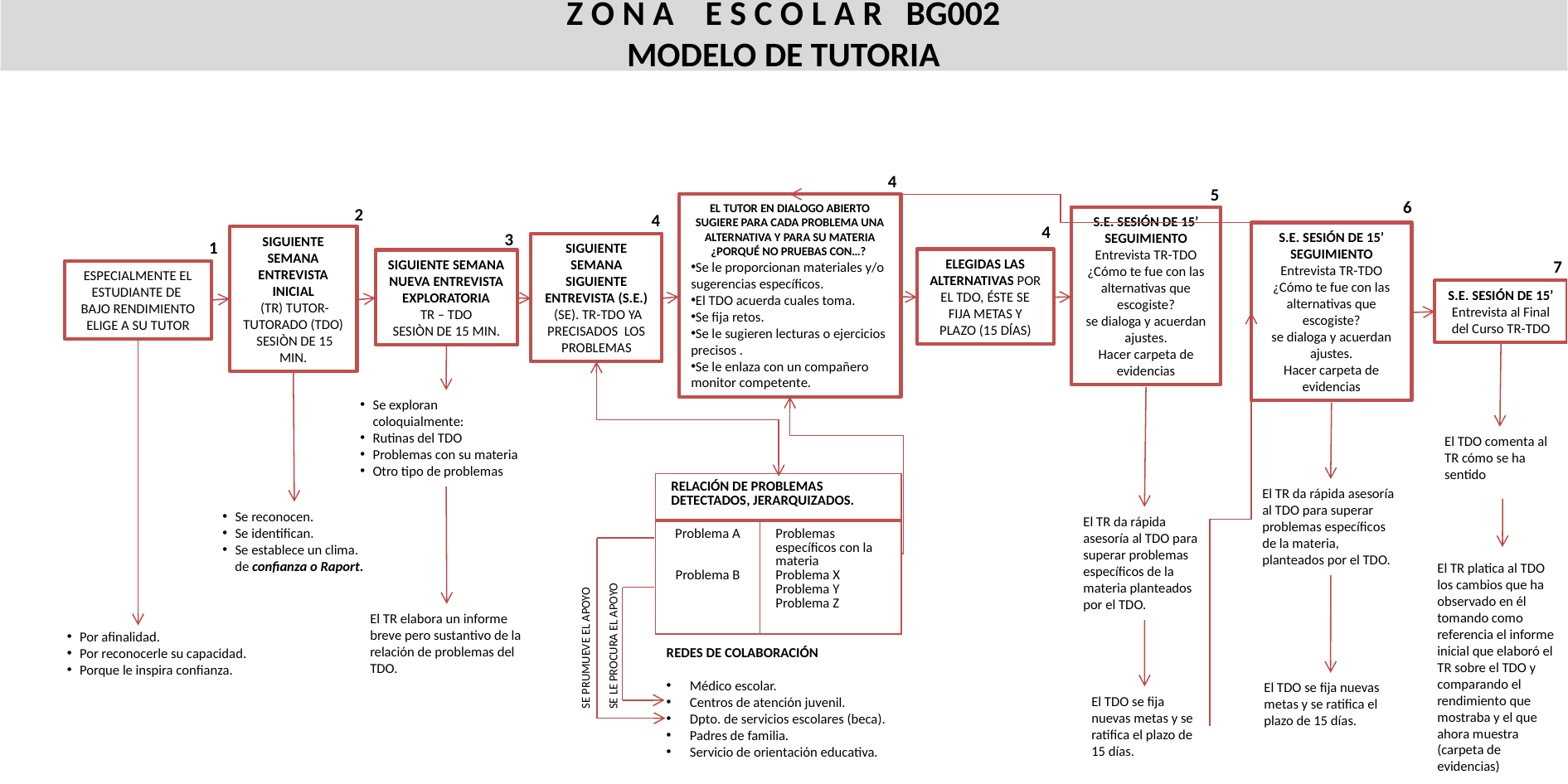

# Z O N A    E S C O L A R   BG002 MODELO DE TUTORIA
4
5
6
EL TUTOR EN DIALOGO ABIERTO SUGIERE PARA CADA PROBLEMA UNA ALTERNATIVA Y PARA SU MATERIA ¿PORQUÉ NO PRUEBAS CON…?
Se le proporcionan materiales y/o sugerencias específicos.
El TDO acuerda cuales toma.
Se fija retos.
Se le sugieren lecturas o ejercicios precisos .
Se le enlaza con un compañero monitor competente.
2
4
S.E. SESIÓN DE 15’ SEGUIMIENTO Entrevista TR-TDO ¿Cómo te fue con las alternativas que escogiste?
se dialoga y acuerdan ajustes.
Hacer carpeta de evidencias
4
S.E. SESIÓN DE 15’ SEGUIMIENTO Entrevista TR-TDO ¿Cómo te fue con las alternativas que escogiste?
se dialoga y acuerdan ajustes.
Hacer carpeta de evidencias
3
SIGUIENTE SEMANA
ENTREVISTA INICIAL
 (TR) TUTOR-TUTORADO (TDO)
 SESIÒN DE 15 MIN.
1
SIGUIENTE SEMANA
SIGUIENTE ENTREVISTA (S.E.)
 (SE). TR-TDO YA PRECISADOS  LOS PROBLEMAS
ELEGIDAS LAS ALTERNATIVAS POR EL TDO, ÉSTE SE FIJA METAS Y PLAZO (15 DÍAS)
SIGUIENTE SEMANA
NUEVA ENTREVISTA  EXPLORATORIA
TR – TDO
SESIÒN DE 15 MIN.
7
ESPECIALMENTE EL ESTUDIANTE DE
BAJO RENDIMIENTO ELIGE A SU TUTOR
S.E. SESIÓN DE 15’ Entrevista al Final del Curso TR-TDO
Se exploran coloquialmente:
Rutinas del TDO
Problemas con su materia
Otro tipo de problemas
El TDO comenta al TR cómo se ha sentido
| RELACIÓN DE PROBLEMAS DETECTADOS, JERARQUIZADOS. |  |
| --- | --- |
| Problema A Problema B | Problemas específicos con la materia Problema X Problema Y Problema Z |

El TR da rápida asesoría al TDO para superar problemas específicos de la materia, planteados por el TDO.
Se reconocen.
Se identifican.
Se establece un clima.
    de confianza o Raport.
El TR da rápida asesoría al TDO para superar problemas específicos de la materia planteados por el TDO.
El TR platica al TDO los cambios que ha observado en él tomando como referencia el informe inicial que elaboró el TR sobre el TDO y comparando el rendimiento que mostraba y el que ahora muestra (carpeta de evidencias)
SE LE PROCURA EL APOYO
El TR elabora un informe breve pero sustantivo de la relación de problemas del  TDO.
SE PRUMUEVE EL APOYO
Por afinalidad.
Por reconocerle su capacidad.
Porque le inspira confianza.
REDES DE COLABORACIÓN

Médico escolar.
Centros de atención juvenil.
Dpto. de servicios escolares (beca).
Padres de familia.
Servicio de orientación educativa.
El TDO se fija nuevas metas y se ratifica el plazo de 15 días.
El TDO se fija nuevas metas y se ratifica el plazo de 15 días.